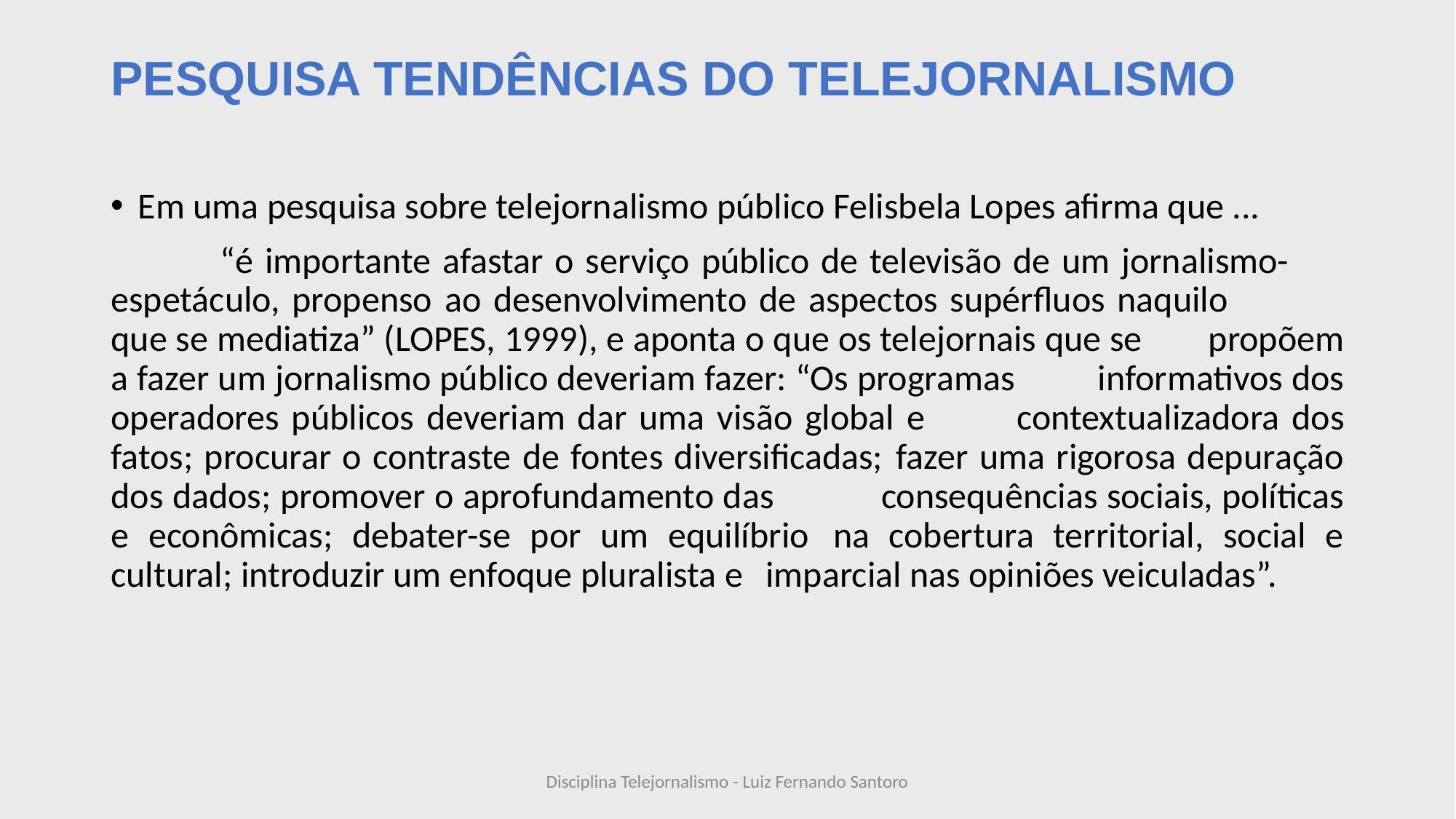

# PESQUISA TENDÊNCIAS DO TELEJORNALISMO
Em uma pesquisa sobre telejornalismo público Felisbela Lopes afirma que ...
	“é importante afastar o serviço público de televisão de um jornalismo-	espetáculo, propenso ao desenvolvimento de aspectos supérfluos naquilo 	que se mediatiza” (LOPES, 1999), e aponta o que os telejornais que se 	propõem a fazer um jornalismo público deveriam fazer: “Os programas 	informativos dos operadores públicos deveriam dar uma visão global e 	contextualizadora dos fatos; procurar o contraste de fontes diversificadas; 	fazer uma rigorosa depuração dos dados; promover o aprofundamento das 	consequências sociais, políticas e econômicas; debater-se por um equilíbrio 	na cobertura territorial, social e cultural; introduzir um enfoque pluralista e 	imparcial nas opiniões veiculadas”.

Disciplina Telejornalismo - Luiz Fernando Santoro
196